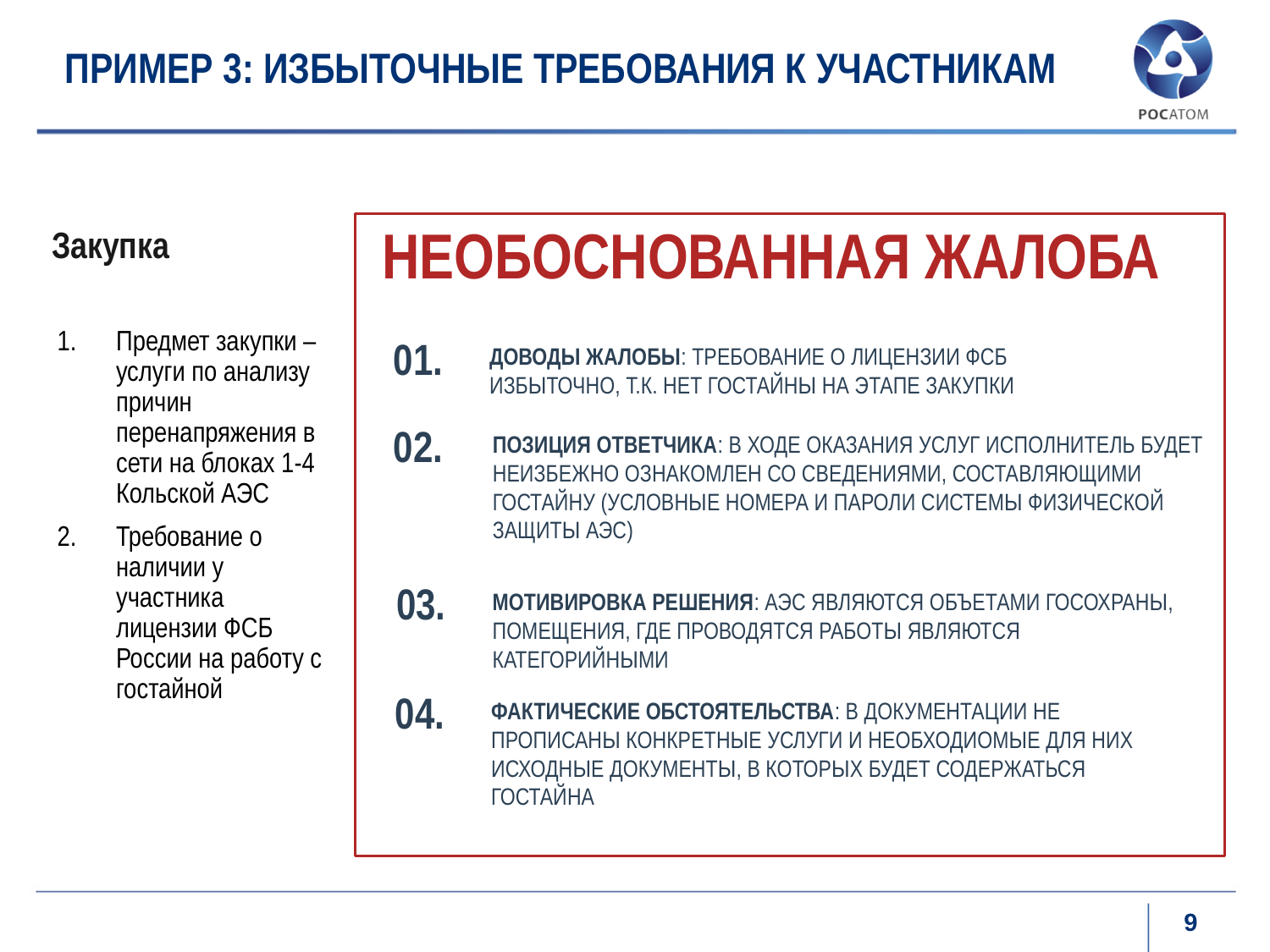

# ПРИМЕР 3: ИЗБЫТОЧНЫЕ ТРЕБОВАНИЯ К УЧАСТНИКАМ

НЕОБОСНОВАННАЯ ЖАЛОБА
Закупка
Предмет закупки – услуги по анализу причин перенапряжения в сети на блоках 1-4 Кольской АЭС
Требование о наличии у участника лицензии ФСБ России на работу с гостайной
01.
ДОВОДЫ ЖАЛОБЫ: ТРЕБОВАНИЕ О ЛИЦЕНЗИИ ФСБ ИЗБЫТОЧНО, Т.К. НЕТ ГОСТАЙНЫ НА ЭТАПЕ ЗАКУПКИ
02.
ПОЗИЦИЯ ОТВЕТЧИКА: В ХОДЕ ОКАЗАНИЯ УСЛУГ ИСПОЛНИТЕЛЬ БУДЕТ НЕИЗБЕЖНО ОЗНАКОМЛЕН СО СВЕДЕНИЯМИ, СОСТАВЛЯЮЩИМИ ГОСТАЙНУ (УСЛОВНЫЕ НОМЕРА И ПАРОЛИ СИСТЕМЫ ФИЗИЧЕСКОЙ ЗАЩИТЫ АЭС)
03.
МОТИВИРОВКА РЕШЕНИЯ: АЭС ЯВЛЯЮТСЯ ОБЪЕТАМИ ГОСОХРАНЫ, ПОМЕЩЕНИЯ, ГДЕ ПРОВОДЯТСЯ РАБОТЫ ЯВЛЯЮТСЯ КАТЕГОРИЙНЫМИ
04.
ФАКТИЧЕСКИЕ ОБСТОЯТЕЛЬСТВА: В ДОКУМЕНТАЦИИ НЕ ПРОПИСАНЫ КОНКРЕТНЫЕ УСЛУГИ И НЕОБХОДИОМЫЕ ДЛЯ НИХ ИСХОДНЫЕ ДОКУМЕНТЫ, В КОТОРЫХ БУДЕТ СОДЕРЖАТЬСЯ ГОСТАЙНА
9